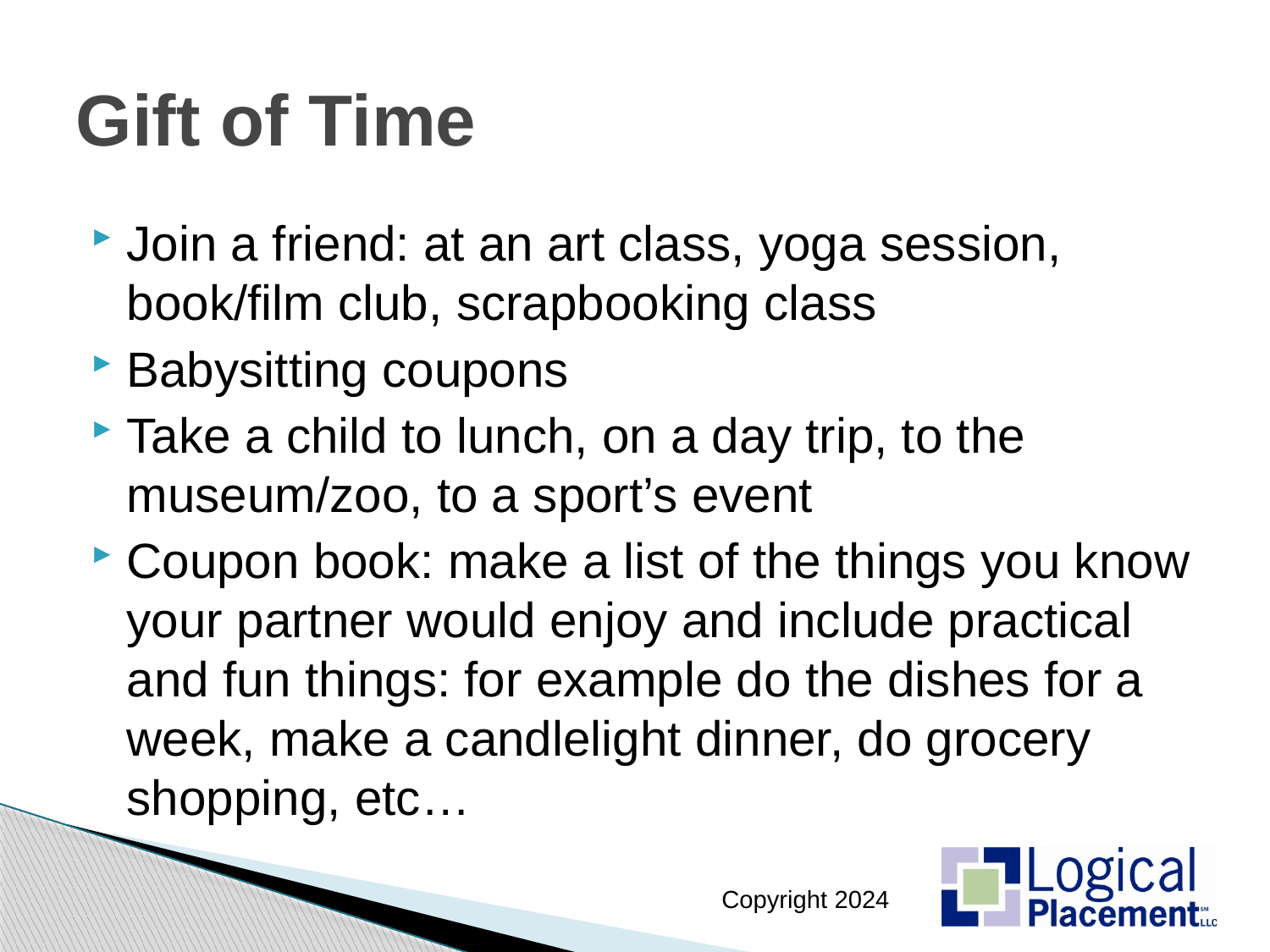

# Gift of Time
Join a friend: at an art class, yoga session, book/film club, scrapbooking class
Babysitting coupons
Take a child to lunch, on a day trip, to the museum/zoo, to a sport’s event
Coupon book: make a list of the things you know your partner would enjoy and include practical and fun things: for example do the dishes for a week, make a candlelight dinner, do grocery shopping, etc…